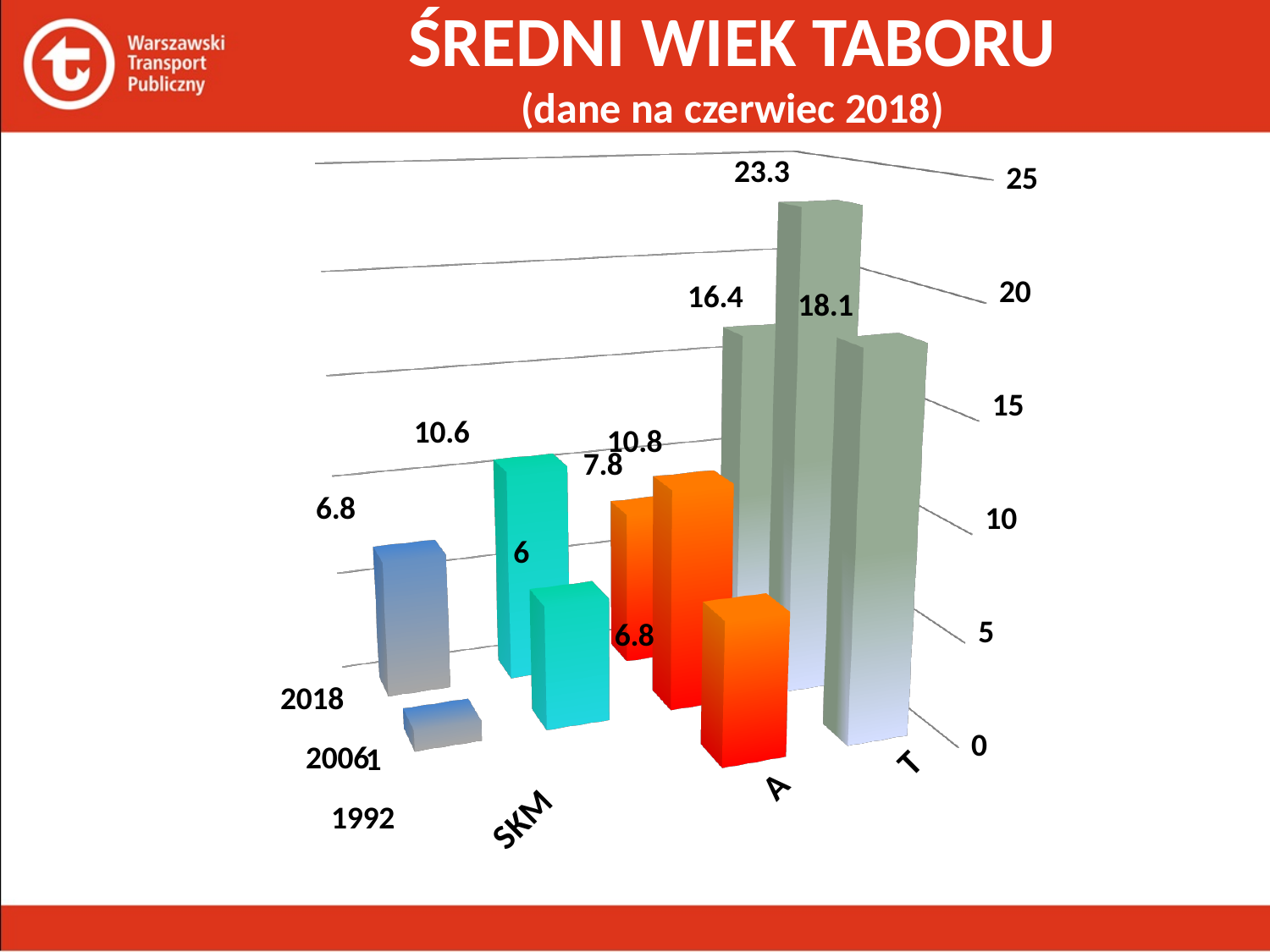

ŚREDNI WIEK TABORU
(dane na czerwiec 2018)

[unsupported chart]